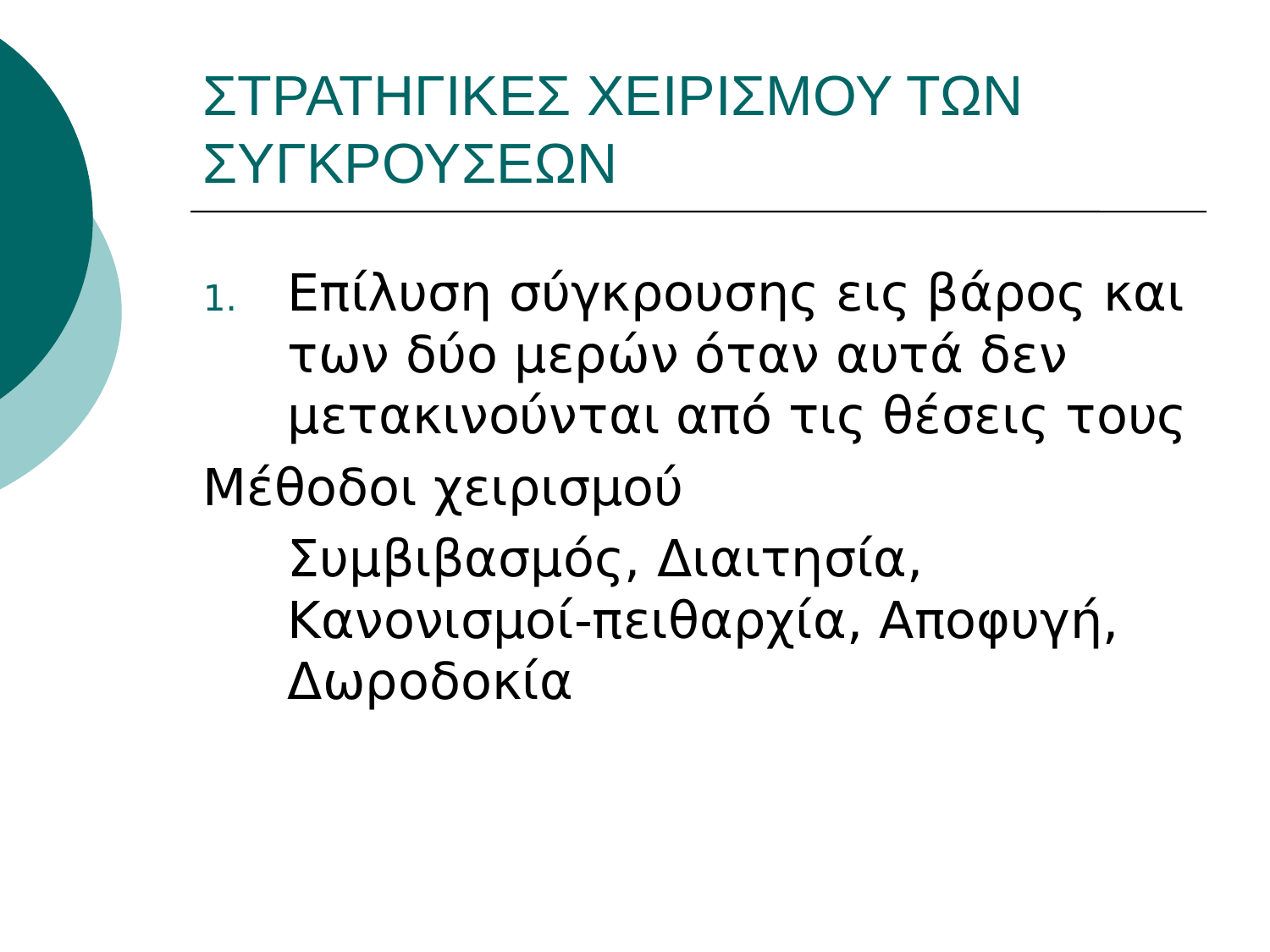

# ΣΤΡΑΤΗΓΙΚΕΣ ΧΕΙΡΙΣΜΟΥ ΤΩΝ ΣΥΓΚΡΟΥΣΕΩΝ
Επίλυση σύγκρουσης εις βάρος και των δύο μερών όταν αυτά δεν μετακινούνται από τις θέσεις τους
Μέθοδοι χειρισμού
	Συμβιβασμός, Διαιτησία, Κανονισμοί-πειθαρχία, Αποφυγή, Δωροδοκία